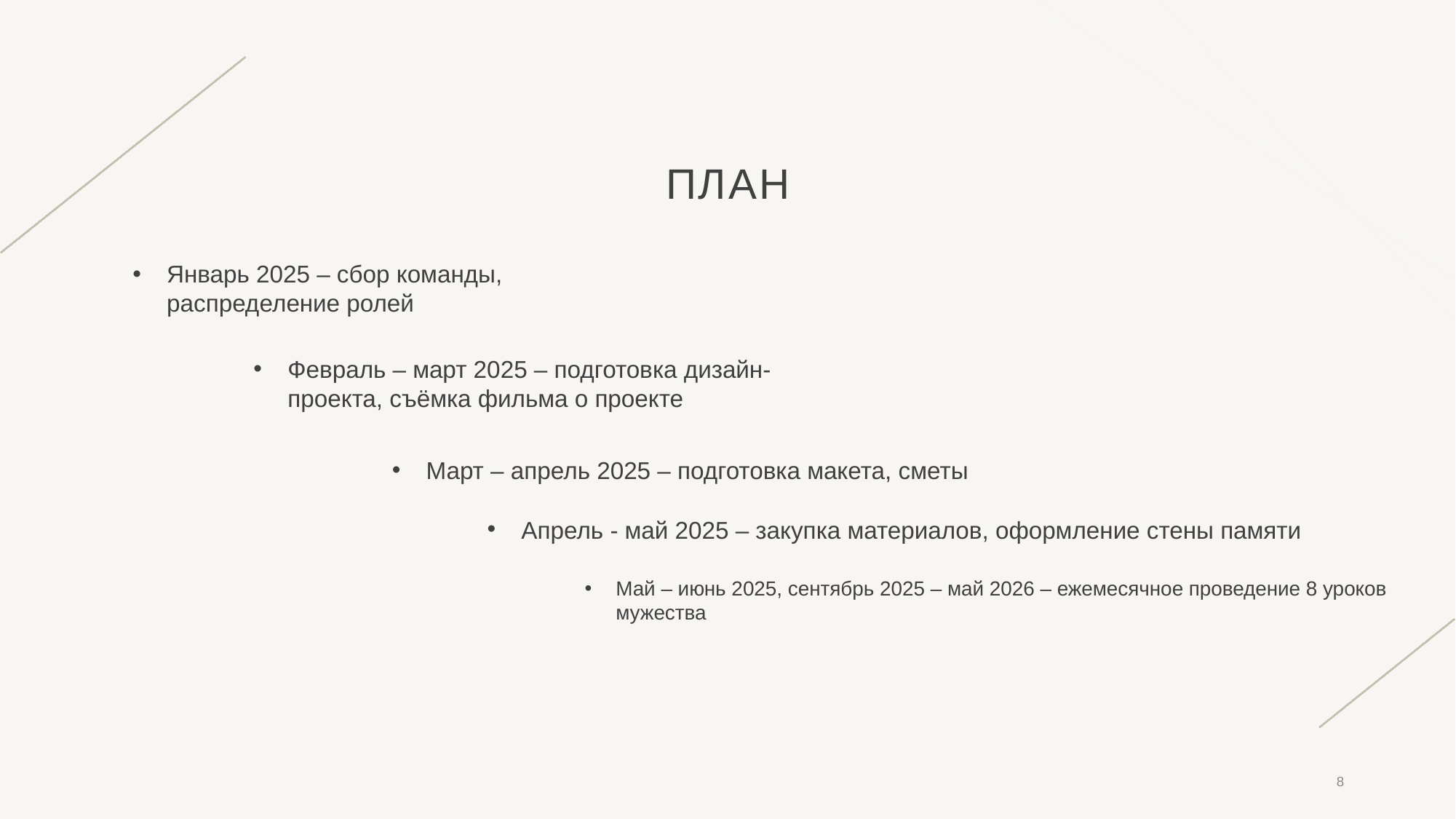

# План
Январь 2025 – сбор команды, распределение ролей
Февраль – март 2025 – подготовка дизайн-проекта, съёмка фильма о проекте
Март – апрель 2025 – подготовка макета, сметы
Апрель - май 2025 – закупка материалов, оформление стены памяти
Май – июнь 2025, сентябрь 2025 – май 2026 – ежемесячное проведение 8 уроков мужества
8